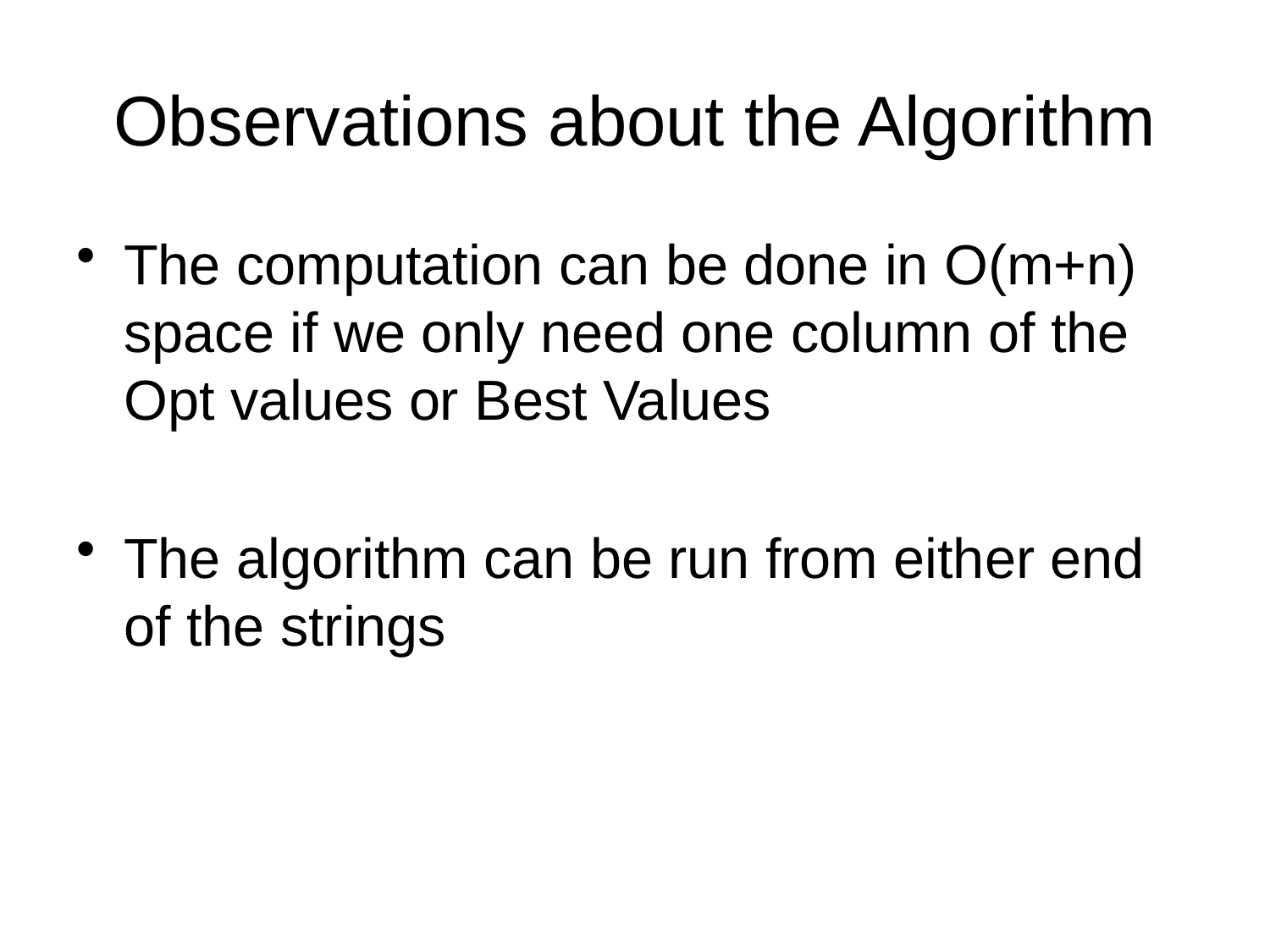

# Observations about the Algorithm
The computation can be done in O(m+n) space if we only need one column of the Opt values or Best Values

The algorithm can be run from either end of the strings